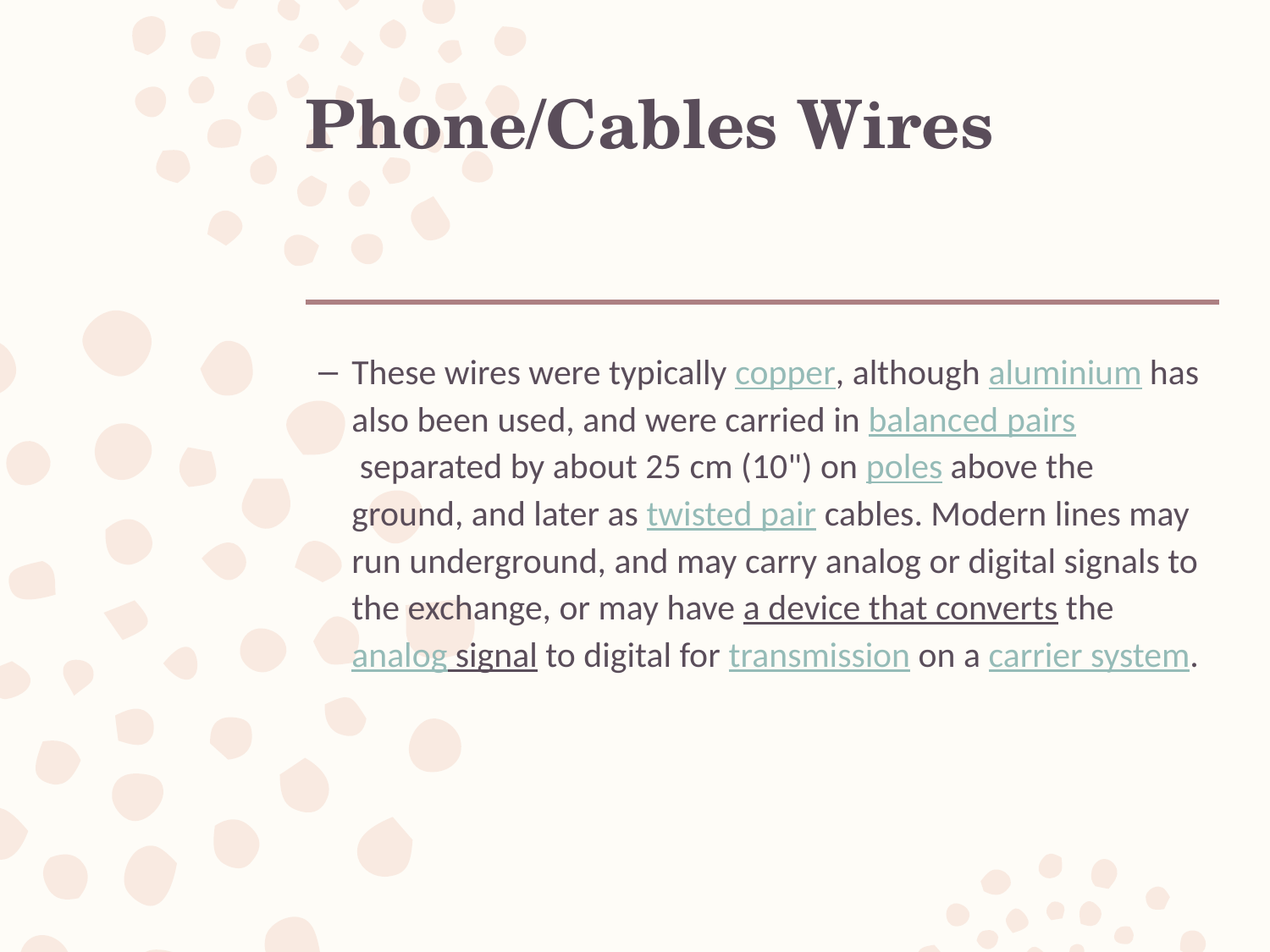

# Phone/Cables Wires
These wires were typically copper, although aluminium has also been used, and were carried in balanced pairs separated by about 25 cm (10") on poles above the ground, and later as twisted pair cables. Modern lines may run underground, and may carry analog or digital signals to the exchange, or may have a device that converts the analog signal to digital for transmission on a carrier system.